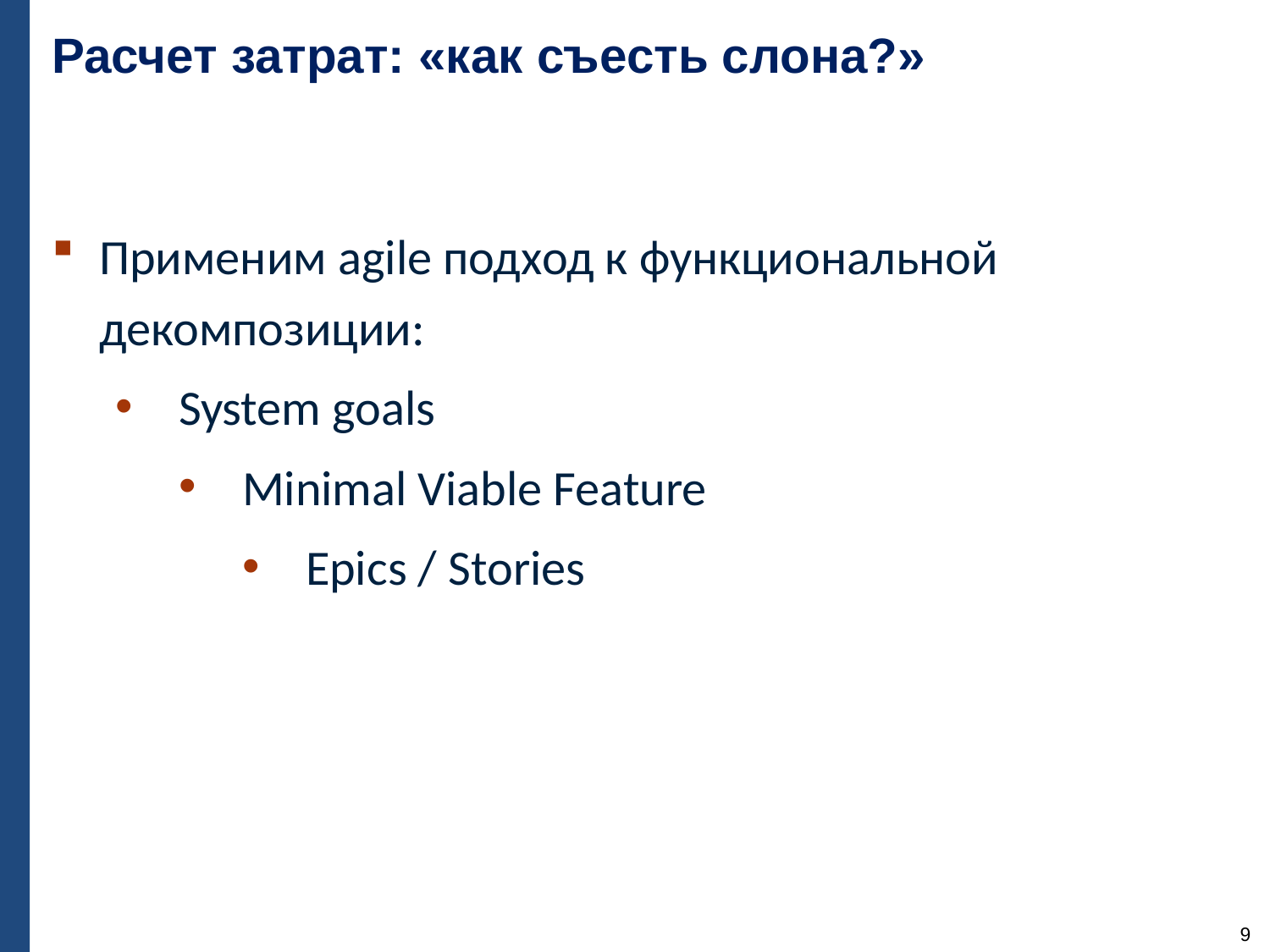

# Расчет затрат: «как съесть слона?»
Применим agile подход к функциональной декомпозиции:
System goals
Minimal Viable Feature
Epics / Stories